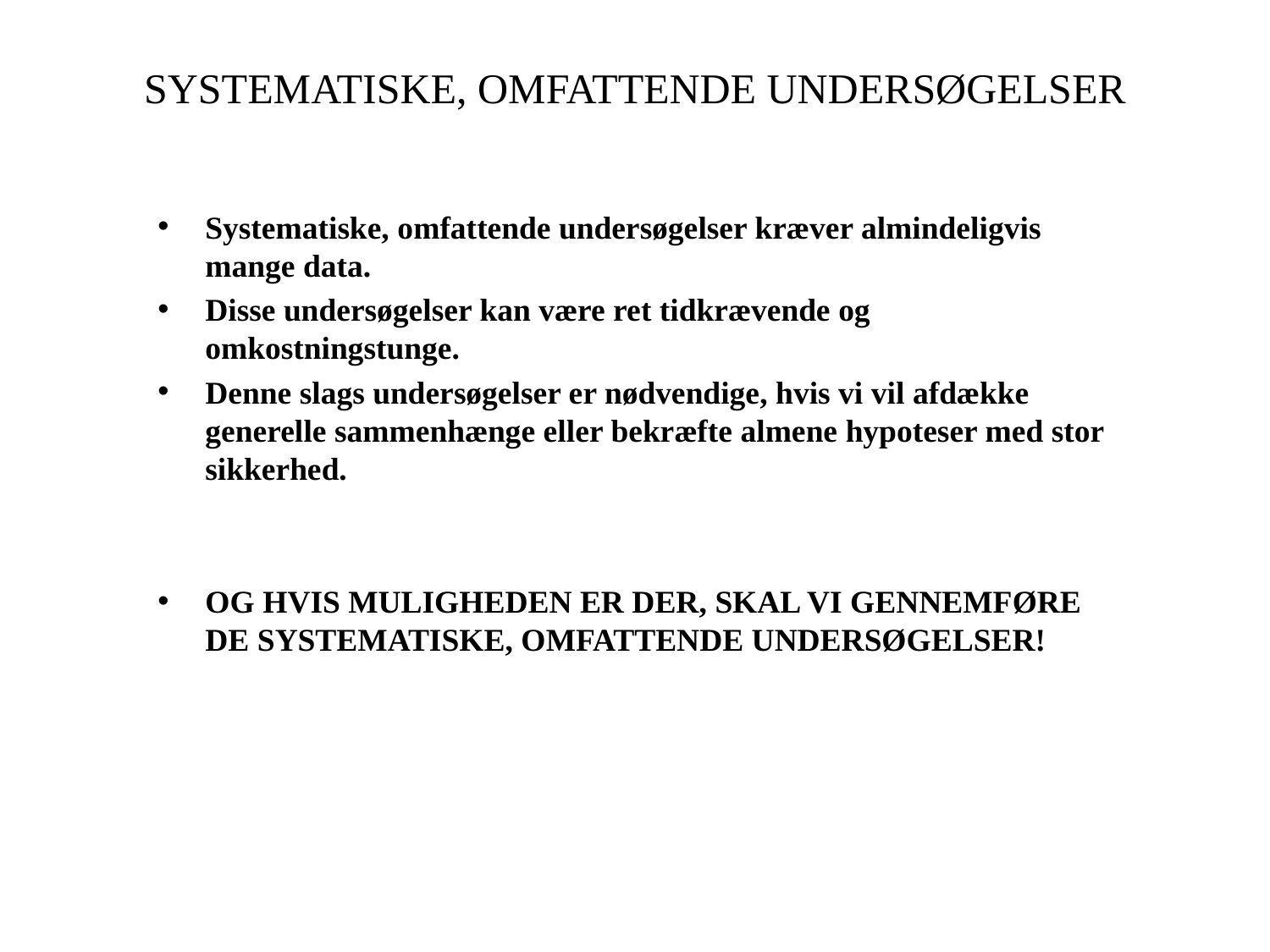

# SYSTEMATISKE, OMFATTENDE UNDERSØGELSER

Systematiske, omfattende undersøgelser kræver almindeligvis  mange data.
Disse undersøgelser kan være ret tidkrævende og omkostningstunge.
Denne slags undersøgelser er nødvendige, hvis vi vil afdække generelle sammenhænge eller bekræfte almene hypoteser med stor sikkerhed.

OG HVIS MULIGHEDEN ER DER, SKAL VI GENNEMFØRE DE SYSTEMATISKE, OMFATTENDE UNDERSØGELSER!